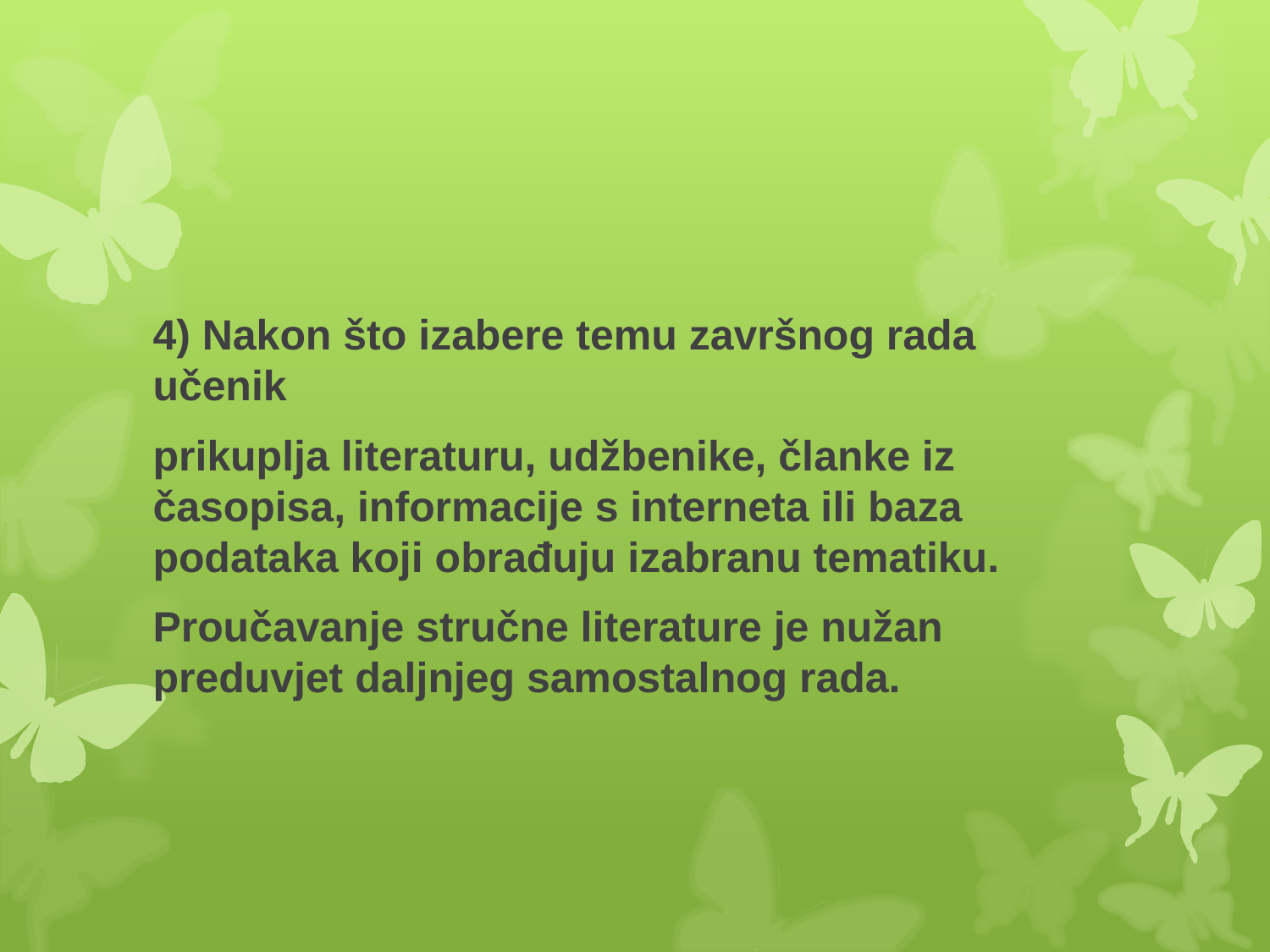

#
4) Nakon što izabere temu završnog rada učenik
prikuplja literaturu, udžbenike, članke iz časopisa, informacije s interneta ili baza podataka koji obrađuju izabranu tematiku.
Proučavanje stručne literature je nužan preduvjet daljnjeg samostalnog rada.